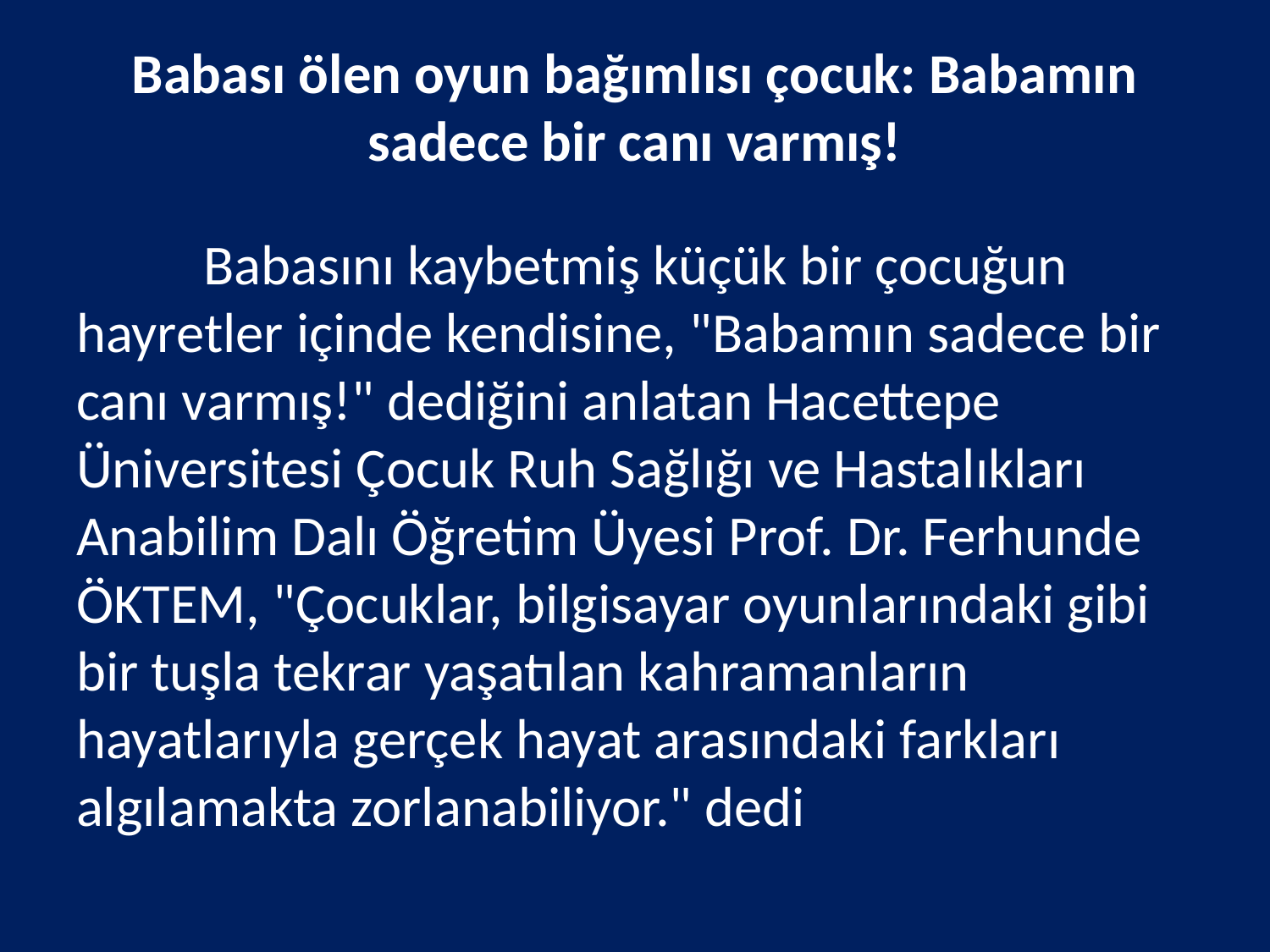

# Babası ölen oyun bağımlısı çocuk: Babamın sadece bir canı varmış!
	Babasını kaybetmiş küçük bir çocuğun hayretler içinde kendisine, "Babamın sadece bir canı varmış!" dediğini anlatan Hacettepe Üniversitesi Çocuk Ruh Sağlığı ve Hastalıkları Anabilim Dalı Öğretim Üyesi Prof. Dr. Ferhunde ÖKTEM, "Çocuklar, bilgisayar oyunlarındaki gibi bir tuşla tekrar yaşatılan kahramanların hayatlarıyla gerçek hayat arasındaki farkları algılamakta zorlanabiliyor." dedi